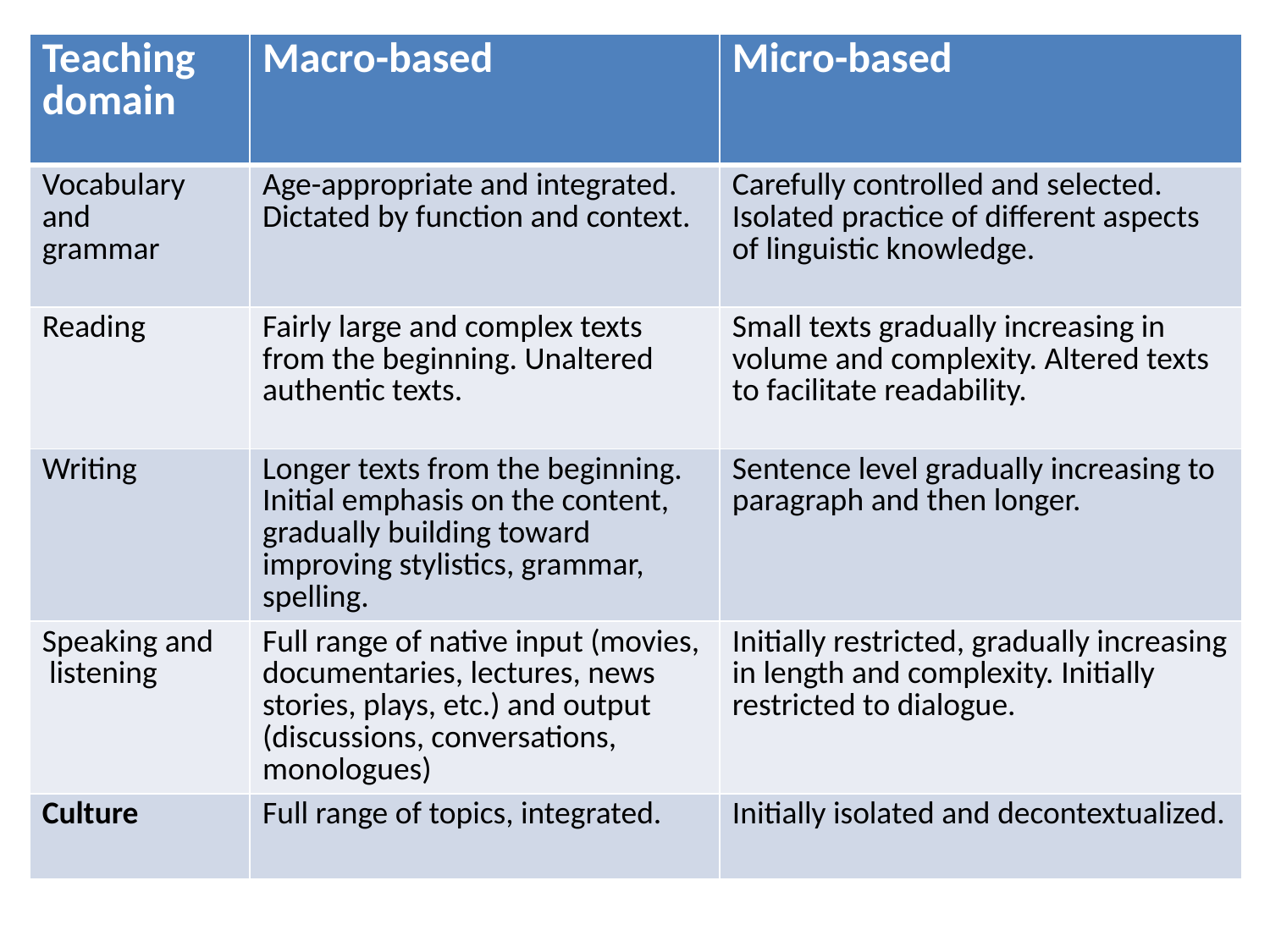

| Teaching domain | Macro-based | Micro-based |
| --- | --- | --- |
| Vocabulary and grammar | Age-appropriate and integrated. Dictated by function and context. | Carefully controlled and selected. Isolated practice of different aspects of linguistic knowledge. |
| Reading | Fairly large and complex texts from the beginning. Unaltered authentic texts. | Small texts gradually increasing in volume and complexity. Altered texts to facilitate readability. |
| Writing | Longer texts from the beginning. Initial emphasis on the content, gradually building toward improving stylistics, grammar, spelling. | Sentence level gradually increasing to paragraph and then longer. |
| Speaking and listening | Full range of native input (movies, documentaries, lectures, news stories, plays, etc.) and output (discussions, conversations, monologues) | Initially restricted, gradually increasing in length and complexity. Initially restricted to dialogue. |
| Culture | Full range of topics, integrated. | Initially isolated and decontextualized. |